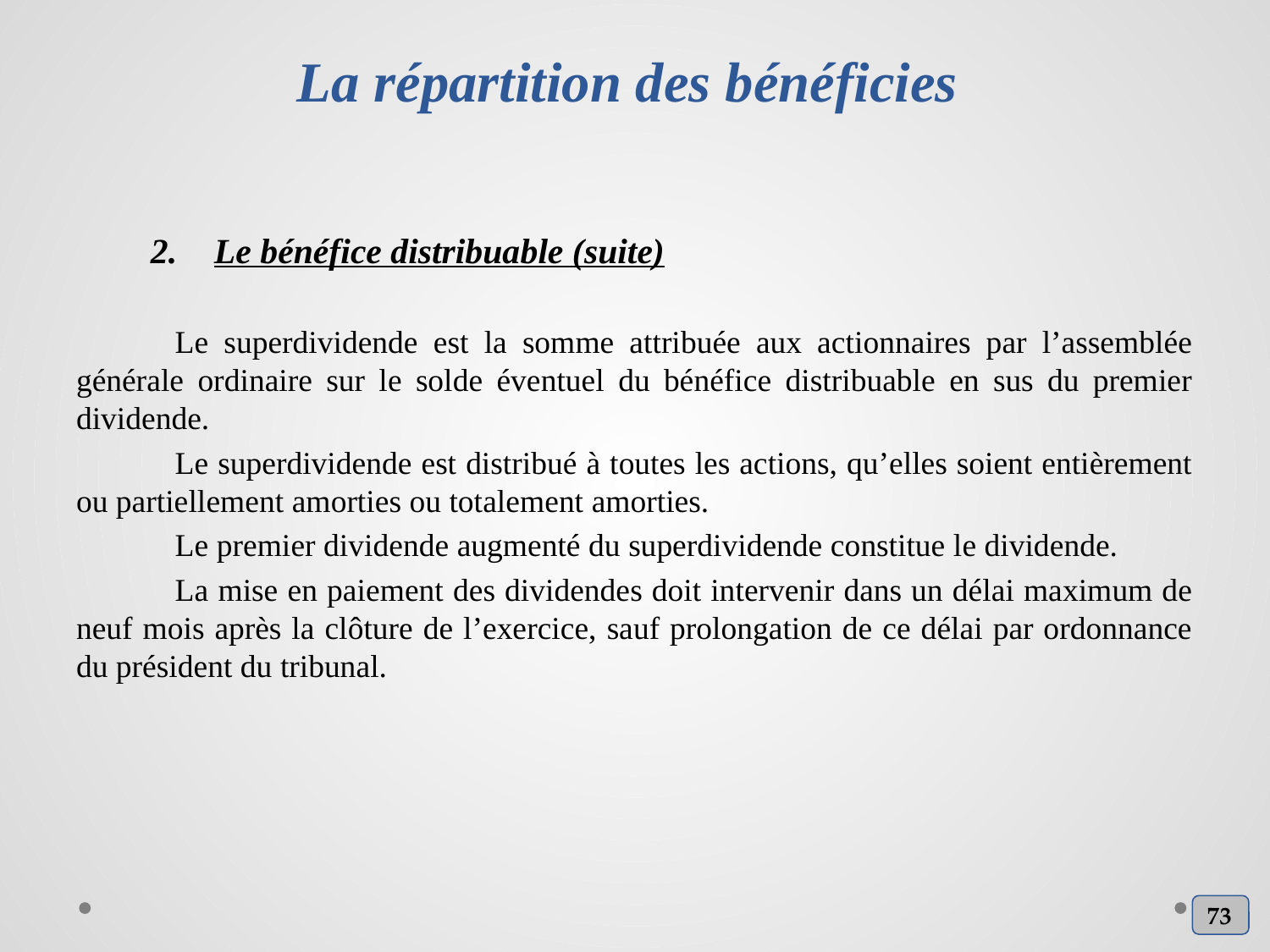

# La répartition des bénéficies
Le bénéfice distribuable (suite)

Le superdividende est la somme attribuée aux actionnaires par l’assemblée générale ordinaire sur le solde éventuel du bénéfice distribuable en sus du premier dividende.
Le superdividende est distribué à toutes les actions, qu’elles soient entièrement ou partiellement amorties ou totalement amorties.
Le premier dividende augmenté du superdividende constitue le dividende.
La mise en paiement des dividendes doit intervenir dans un délai maximum de neuf mois après la clôture de l’exercice, sauf prolongation de ce délai par ordonnance du président du tribunal.

73